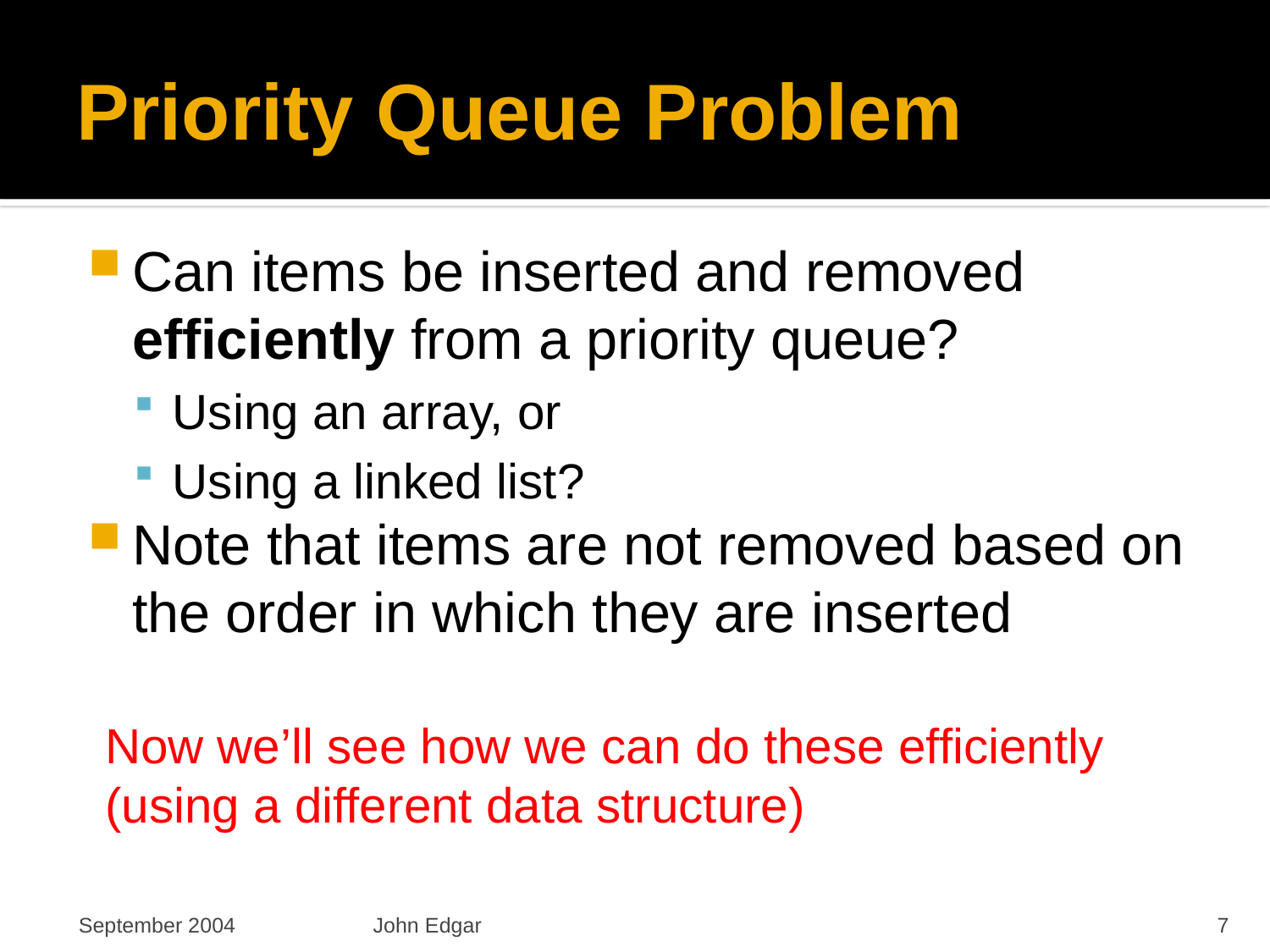

# Priority Queue Problem
Can items be inserted and removed efficiently from a priority queue?
Using an array, or
Using a linked list?
Note that items are not removed based on the order in which they are inserted
Now we’ll see how we can do these efficiently
(using a different data structure)
September 2004
John Edgar
7